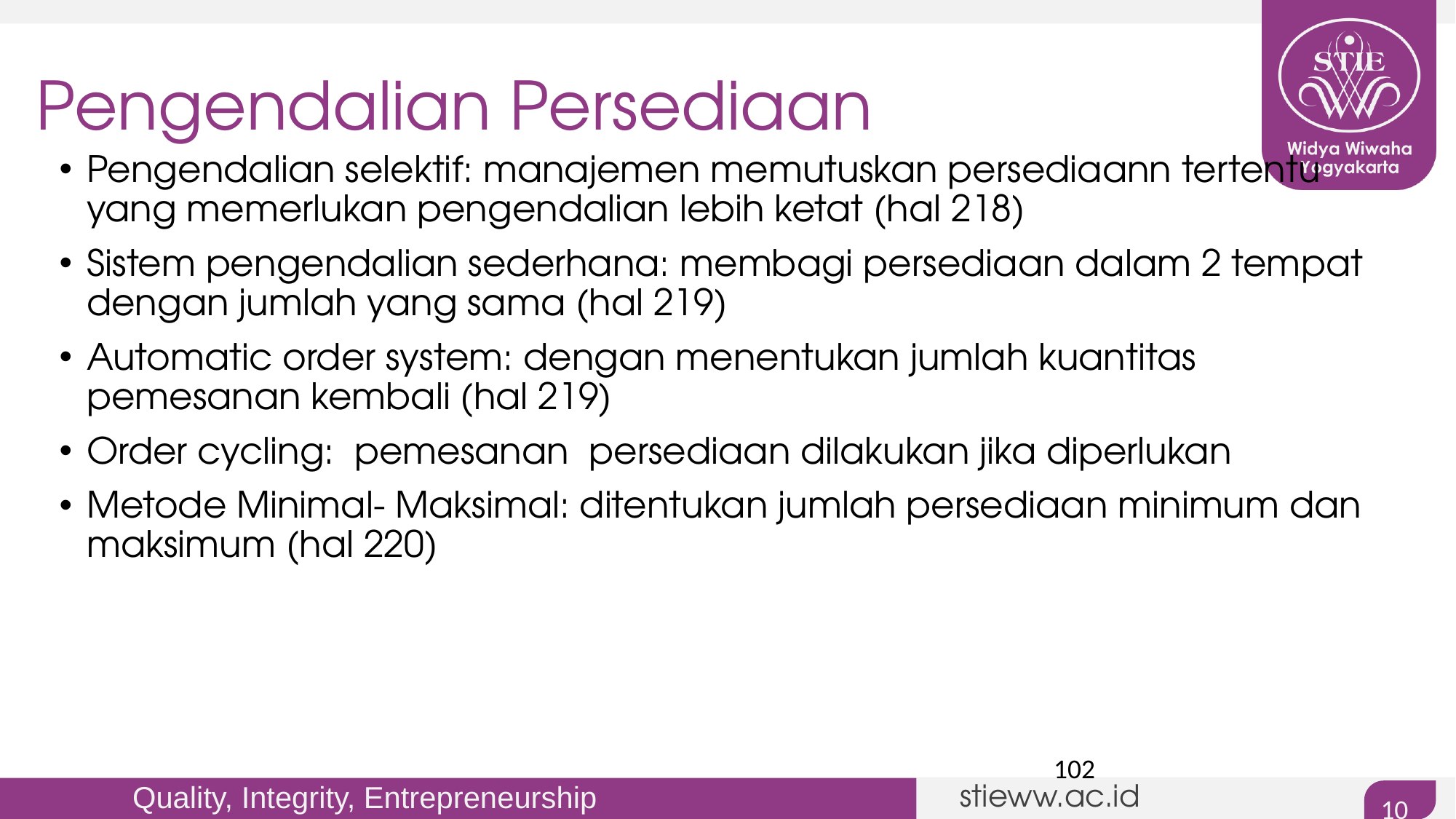

# Pengendalian Persediaan
Pengendalian selektif: manajemen memutuskan persediaann tertentu yang memerlukan pengendalian lebih ketat (hal 218)
Sistem pengendalian sederhana: membagi persediaan dalam 2 tempat dengan jumlah yang sama (hal 219)
Automatic order system: dengan menentukan jumlah kuantitas pemesanan kembali (hal 219)
Order cycling:  pemesanan  persediaan dilakukan jika diperlukan
Metode Minimal- Maksimal: ditentukan jumlah persediaan minimum dan maksimum (hal 220)

102